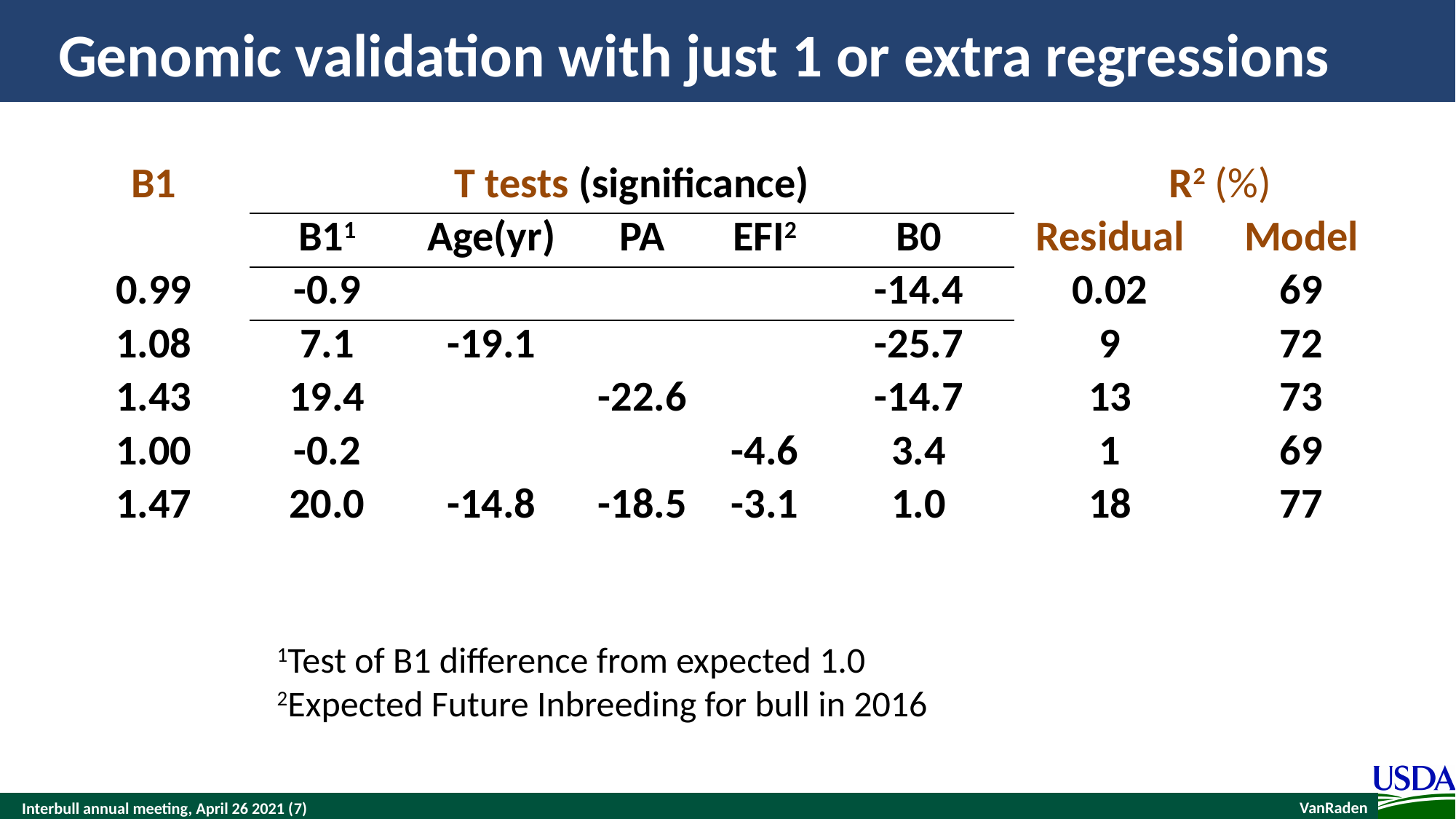

# Genomic validation with just 1 or extra regressions
| B1 | T tests (significance) |  |  |  |  | R2 (%) |  |
| --- | --- | --- | --- | --- | --- | --- | --- |
|  | B11 | Age(yr) | PA | EFI2 | B0 | Residual | Model |
| 0.99 | -0.9 |  |  |  | -14.4 | 0.02 | 69 |
| 1.08 | 7.1 | -19.1 |  |  | -25.7 | 9 | 72 |
| 1.43 | 19.4 |  | -22.6 |  | -14.7 | 13 | 73 |
| 1.00 | -0.2 |  |  | -4.6 | 3.4 | 1 | 69 |
| 1.47 | 20.0 | -14.8 | -18.5 | -3.1 | 1.0 | 18 | 77 |
1Test of B1 difference from expected 1.0
2Expected Future Inbreeding for bull in 2016